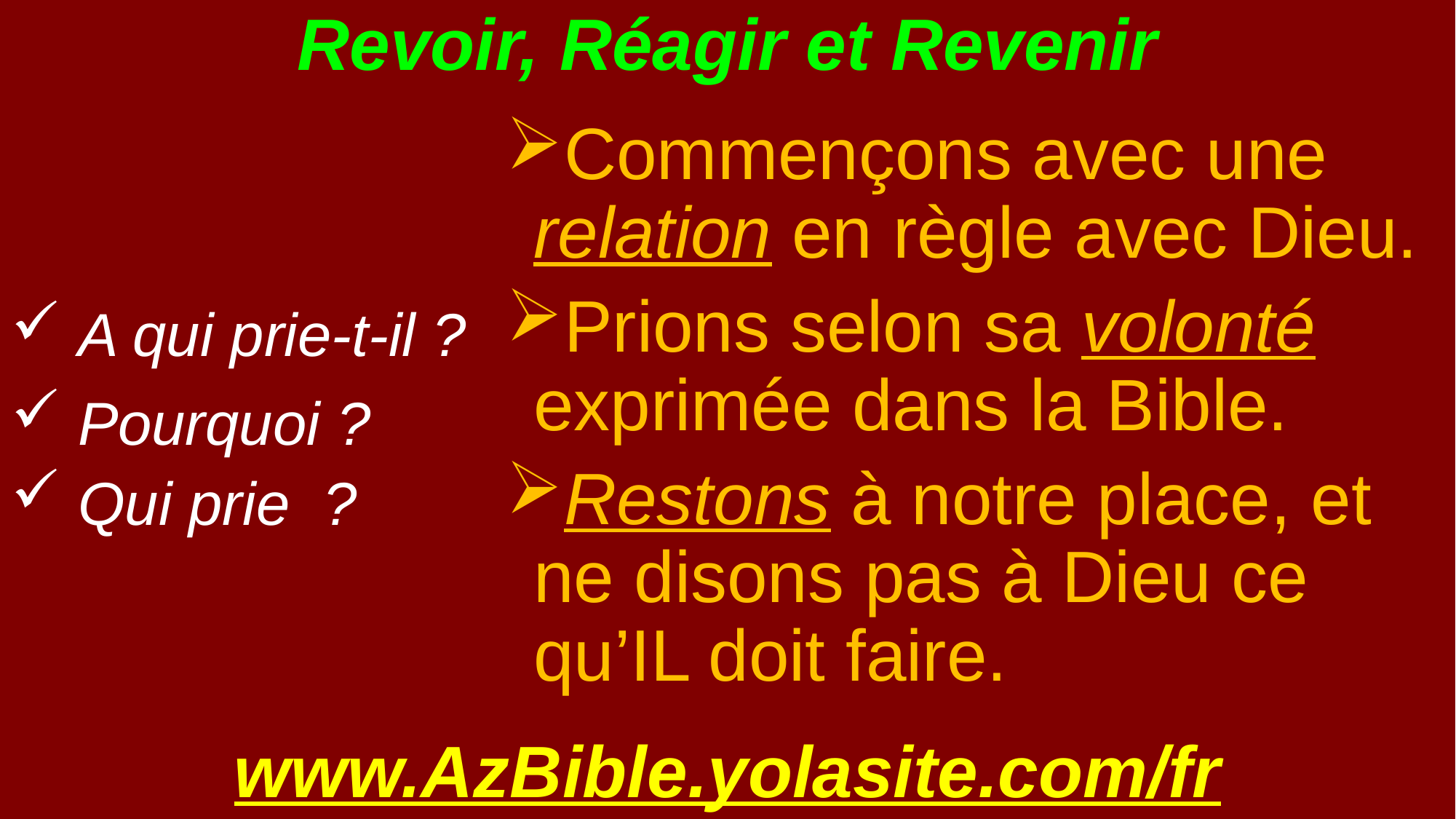

# Revoir, Réagir et Revenir
Commençons avec une relation en règle avec Dieu.
Prions selon sa volonté exprimée dans la Bible.
Restons à notre place, et ne disons pas à Dieu ce qu’IL doit faire.
 A qui prie-t-il ?
 Pourquoi ?
 Qui prie  ?
www.AzBible.yolasite.com/fr